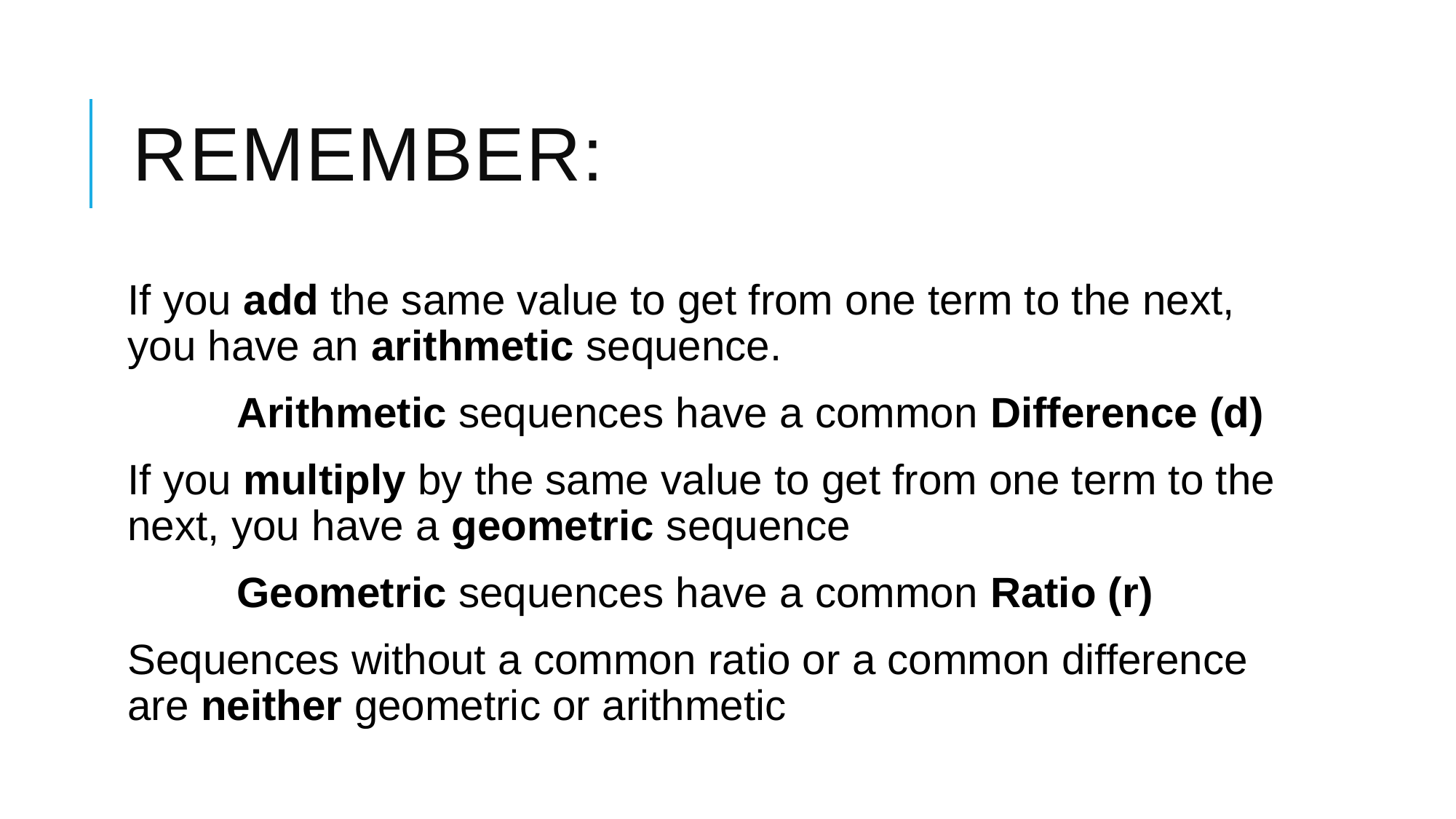

# Remember:
If you add the same value to get from one term to the next, you have an arithmetic sequence.
	Arithmetic sequences have a common Difference (d)
If you multiply by the same value to get from one term to the next, you have a geometric sequence
	Geometric sequences have a common Ratio (r)
Sequences without a common ratio or a common difference are neither geometric or arithmetic